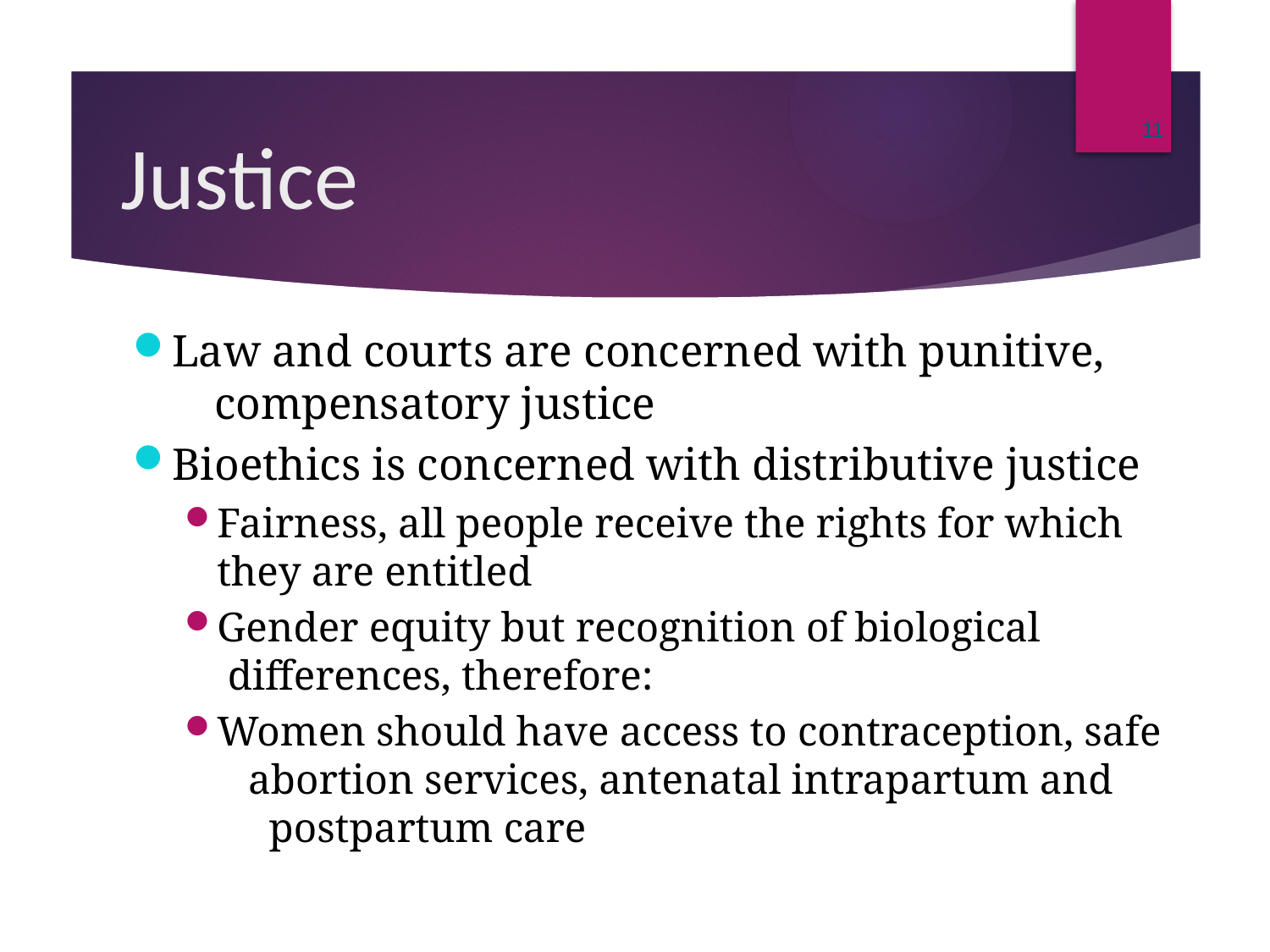

11
# Justice
Law and courts are concerned with punitive,           compensatory justice
Bioethics is concerned with distributive justice
Fairness, all people receive the rights for which they are entitled
Gender equity but recognition of biological               differences, therefore:
Women should have access to contraception, safe     abortion services, antenatal intrapartum and            postpartum care